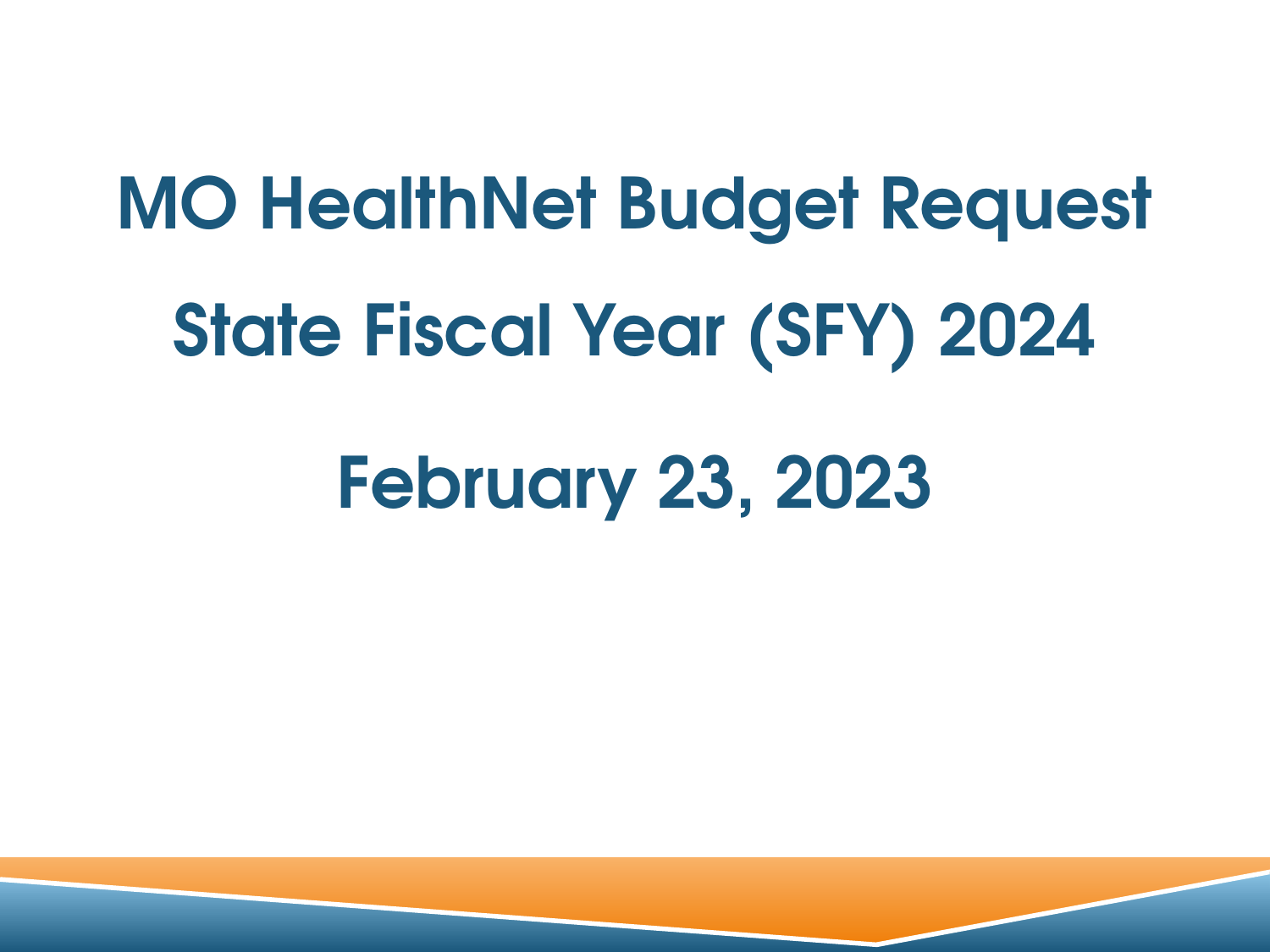

MO HealthNet Budget Request
State Fiscal Year (SFY) 2024
February 23, 2023